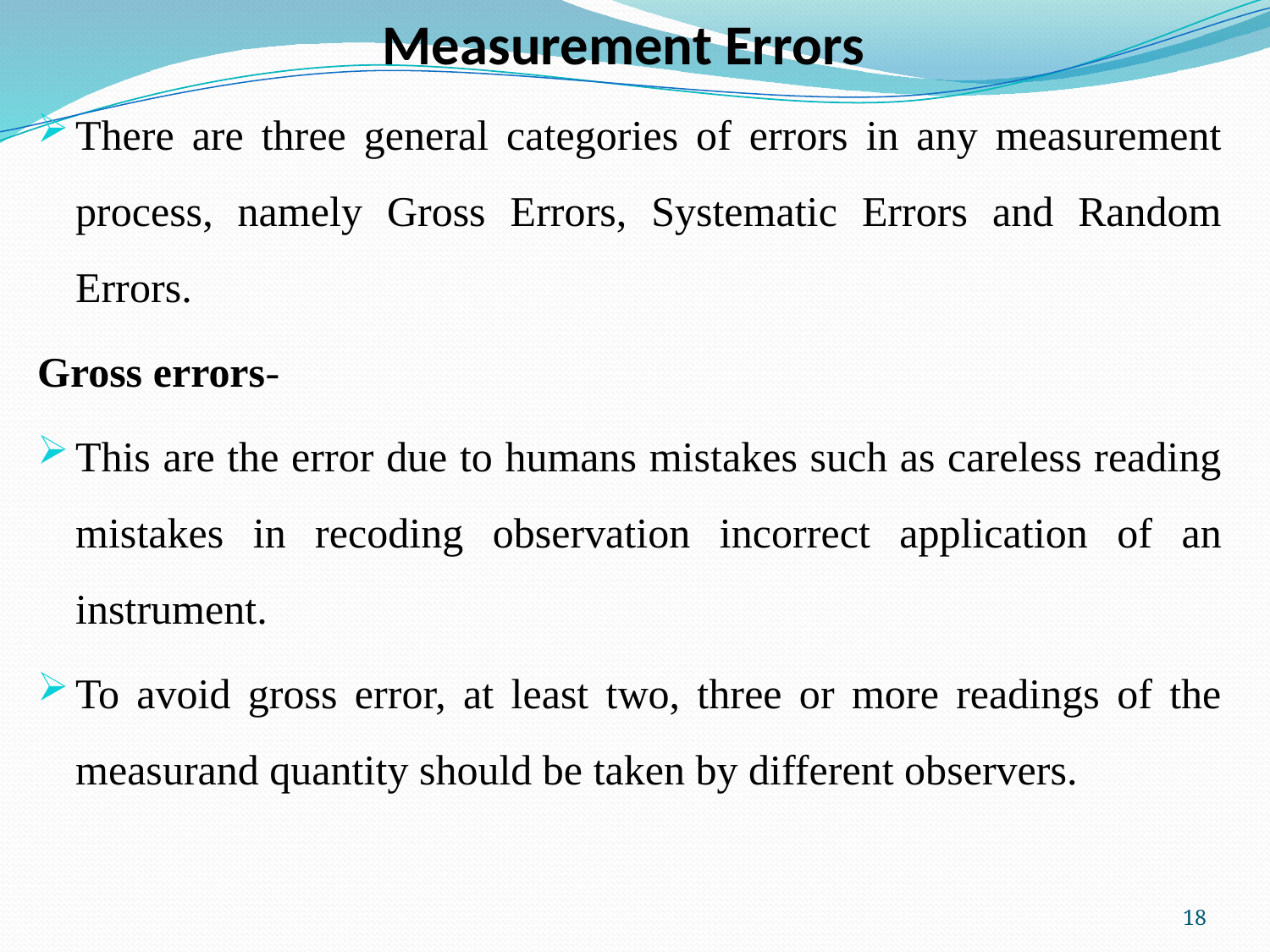

# Measurement Errors
There are three general categories of errors in any measurement process, namely Gross Errors, Systematic Errors and Random Errors.
Gross errors-
This are the error due to humans mistakes such as careless reading mistakes in recoding observation incorrect application of an instrument.
To avoid gross error, at least two, three or more readings of the measurand quantity should be taken by different observers.
18